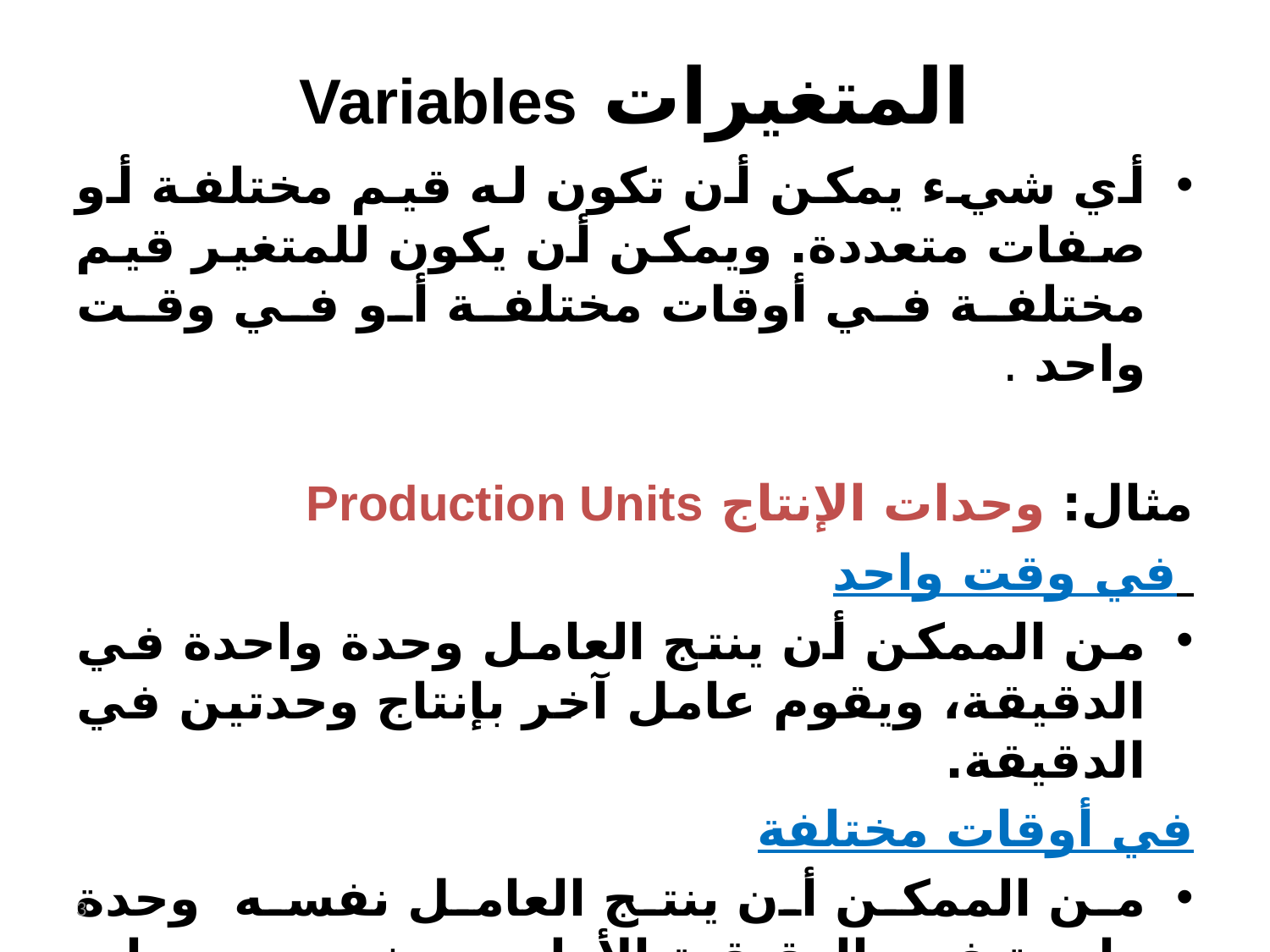

المتغيرات Variables
أي شيء يمكن أن تكون له قيم مختلفة أو صفات متعددة. ويمكن أن يكون للمتغير قيم مختلفة في أوقات مختلفة أو في وقت واحد .

مثال: وحدات الإنتاج Production Units
 في وقت واحد
من الممكن أن ينتج العامل وحدة واحدة في الدقيقة، ويقوم عامل آخر بإنتاج وحدتين في الدقيقة.
في أوقات مختلفة
من الممكن أن ينتج العامل نفسه  وحدة واحدة في الدقيقة الأولى، وخمس وحدات في الدقيقة التالية.

3